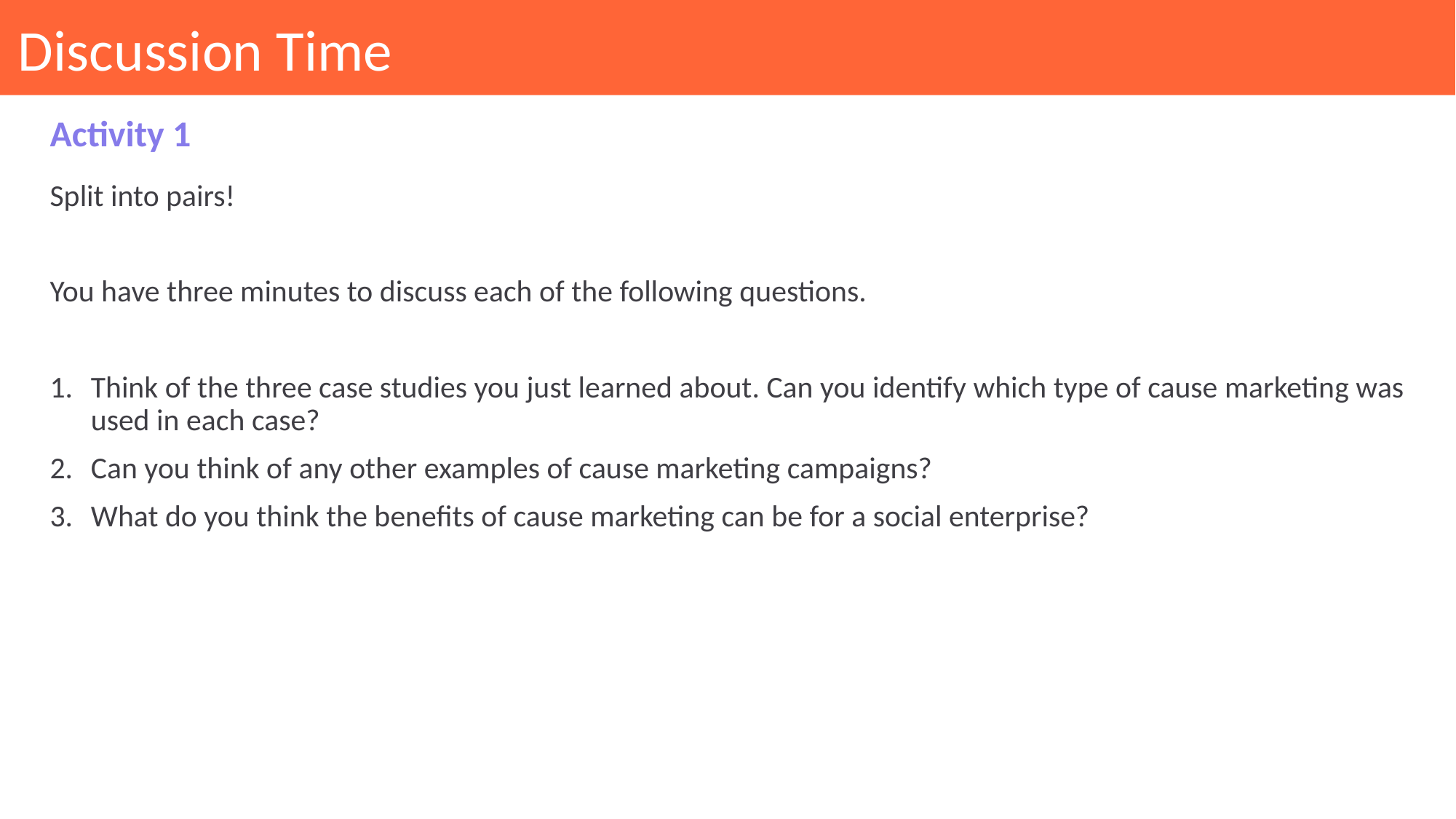

# Discussion Time
Activity 1
Split into pairs!

You have three minutes to discuss each of the following questions.

Think of the three case studies you just learned about. Can you identify which type of cause marketing was used in each case?
Can you think of any other examples of cause marketing campaigns?
What do you think the benefits of cause marketing can be for a social enterprise?